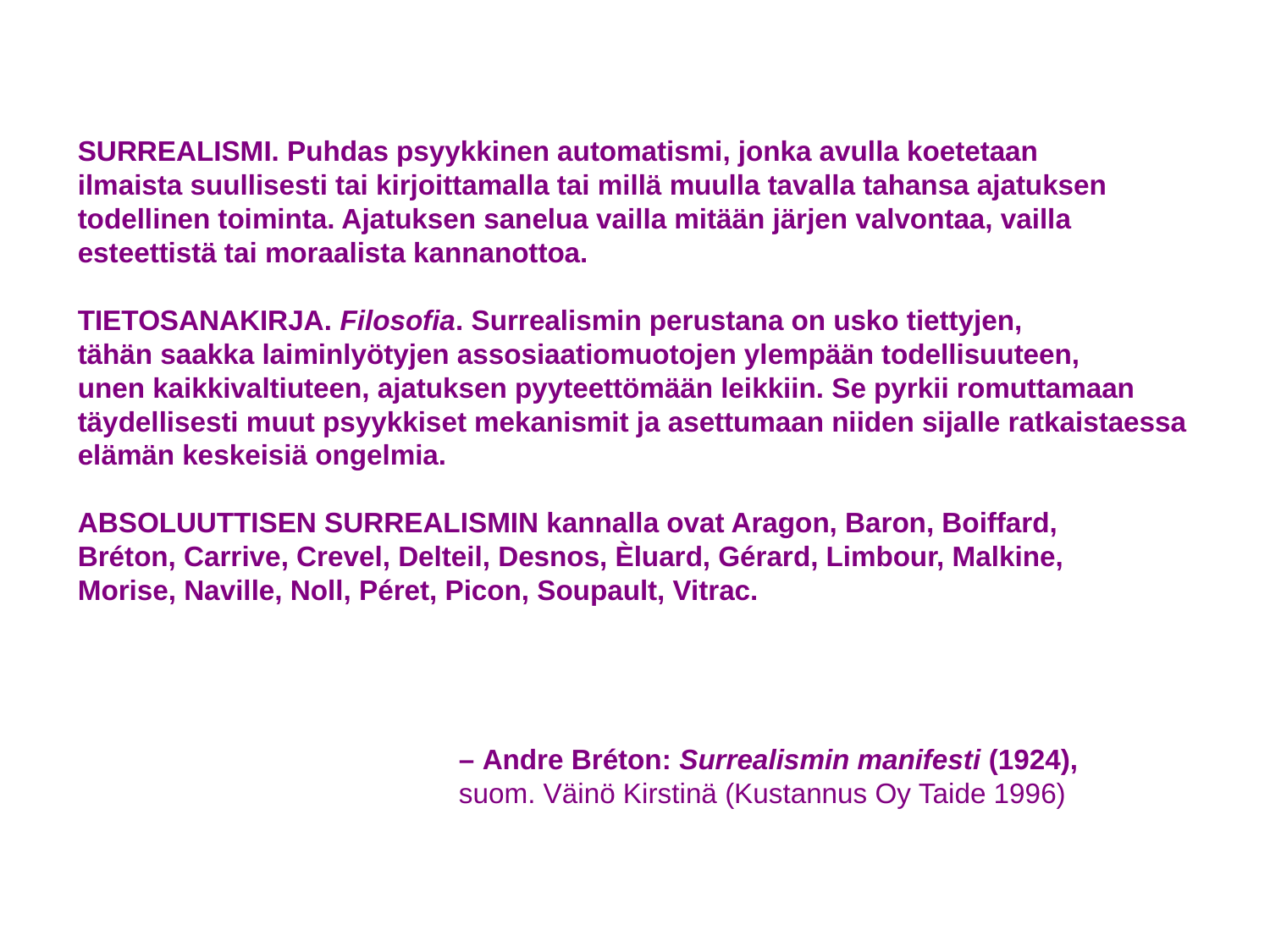

SURREALISMI. Puhdas psyykkinen automatismi, jonka avulla koetetaan
ilmaista suullisesti tai kirjoittamalla tai millä muulla tavalla tahansa ajatuksen
todellinen toiminta. Ajatuksen sanelua vailla mitään järjen valvontaa, vailla
esteettistä tai moraalista kannanottoa.

TIETOSANAKIRJA. Filosofia. Surrealismin perustana on usko tiettyjen,
tähän saakka laiminlyötyjen assosiaatiomuotojen ylempään todellisuuteen,
unen kaikkivaltiuteen, ajatuksen pyyteettömään leikkiin. Se pyrkii romuttamaan
täydellisesti muut psyykkiset mekanismit ja asettumaan niiden sijalle ratkaistaessa
elämän keskeisiä ongelmia.

ABSOLUUTTISEN SURREALISMIN kannalla ovat Aragon, Baron, Boiffard,
Bréton, Carrive, Crevel, Delteil, Desnos, Èluard, Gérard, Limbour, Malkine,
Morise, Naville, Noll, Péret, Picon, Soupault, Vitrac.

			– Andre Bréton: Surrealismin manifesti (1924),
			suom. Väinö Kirstinä (Kustannus Oy Taide 1996)